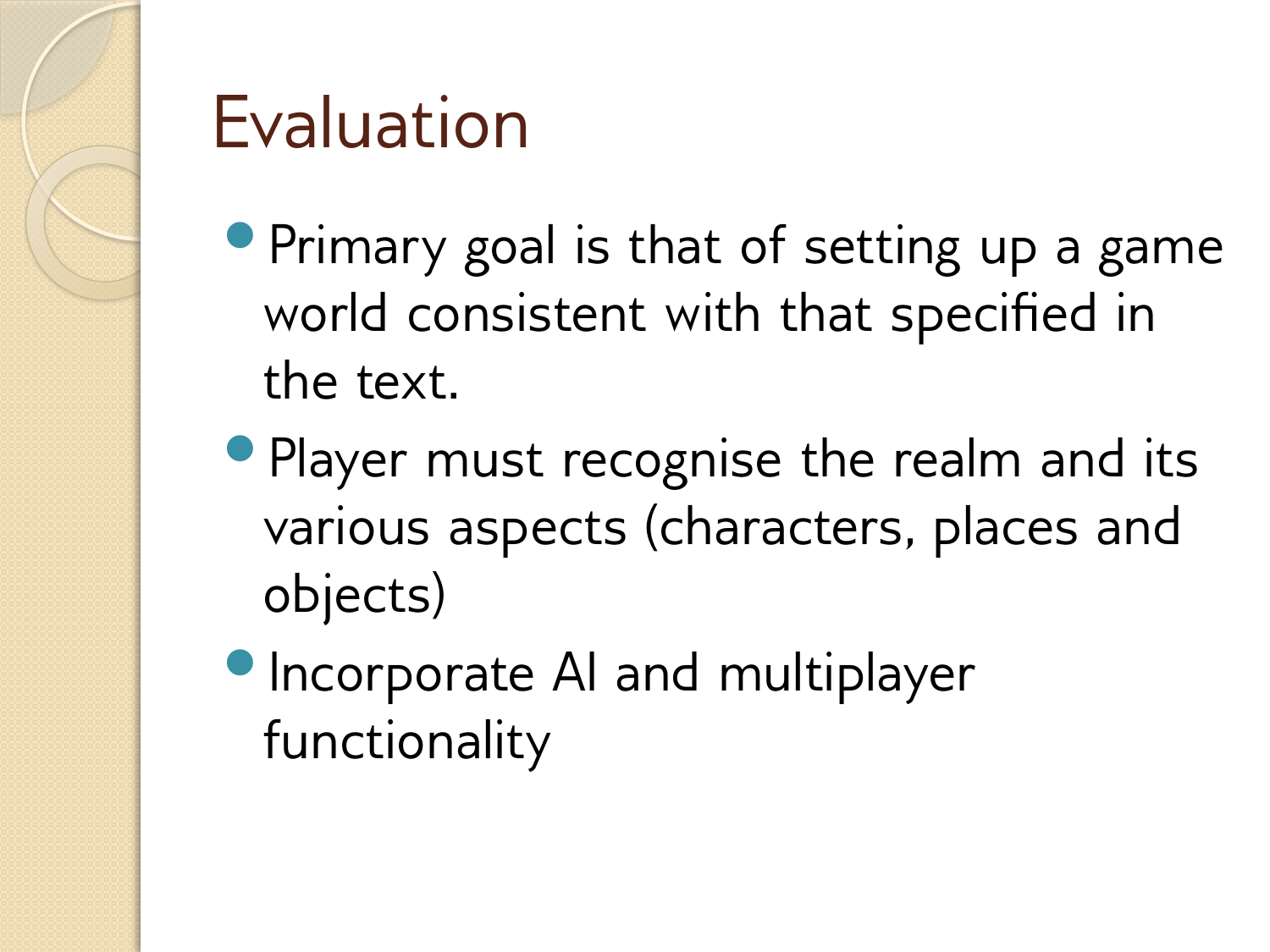

# Evaluation
Primary goal is that of setting up a game world consistent with that specified in the text.
Player must recognise the realm and its various aspects (characters, places and objects)
Incorporate AI and multiplayer functionality